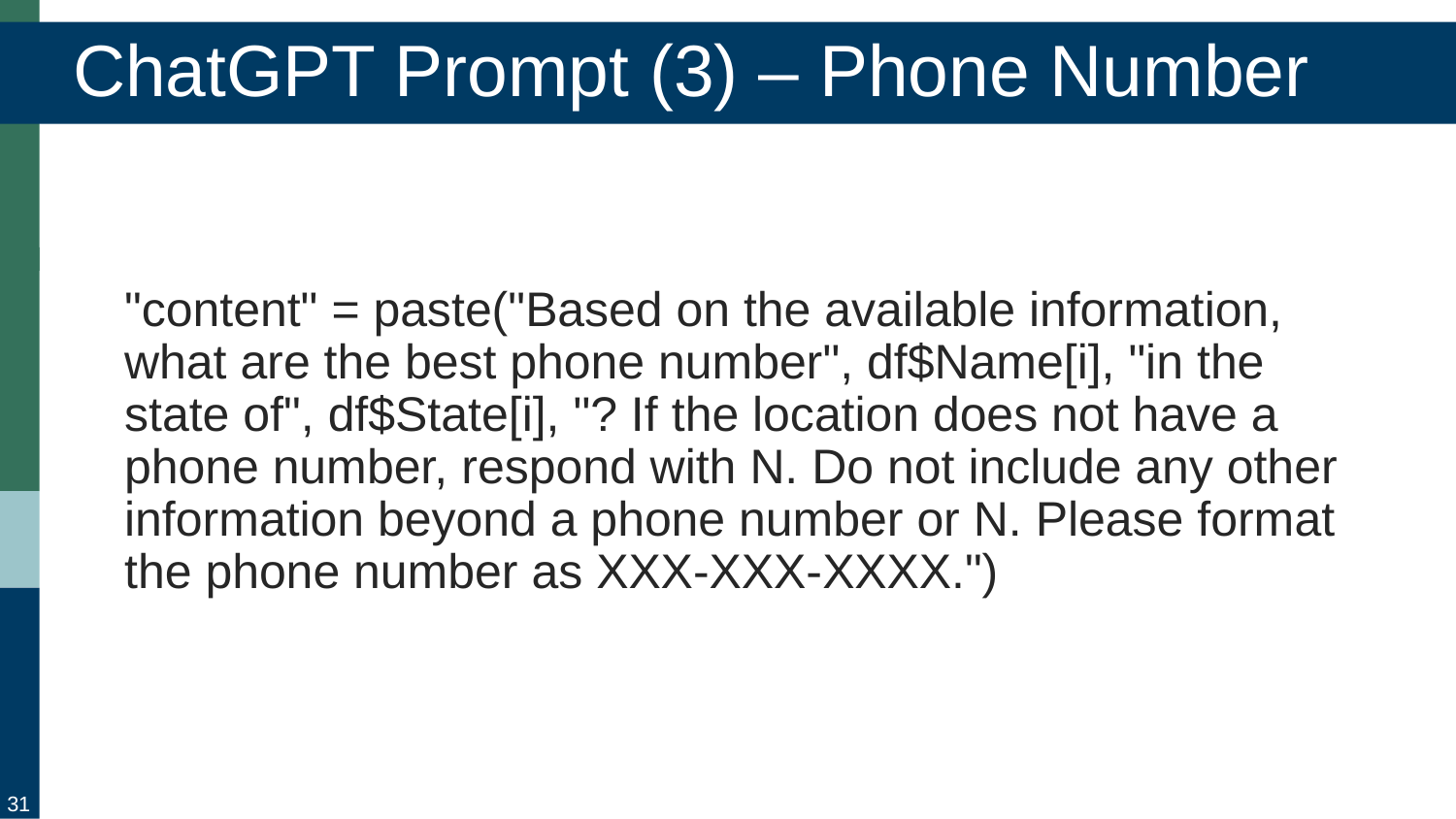

ChatGPT Prompt (3) – Phone Number
"content" = paste("Based on the available information, what are the best phone number", df$Name[i], "in the state of", df$State[i], "? If the location does not have a phone number, respond with N. Do not include any other information beyond a phone number or N. Please format the phone number as XXX-XXX-XXXX.")
31